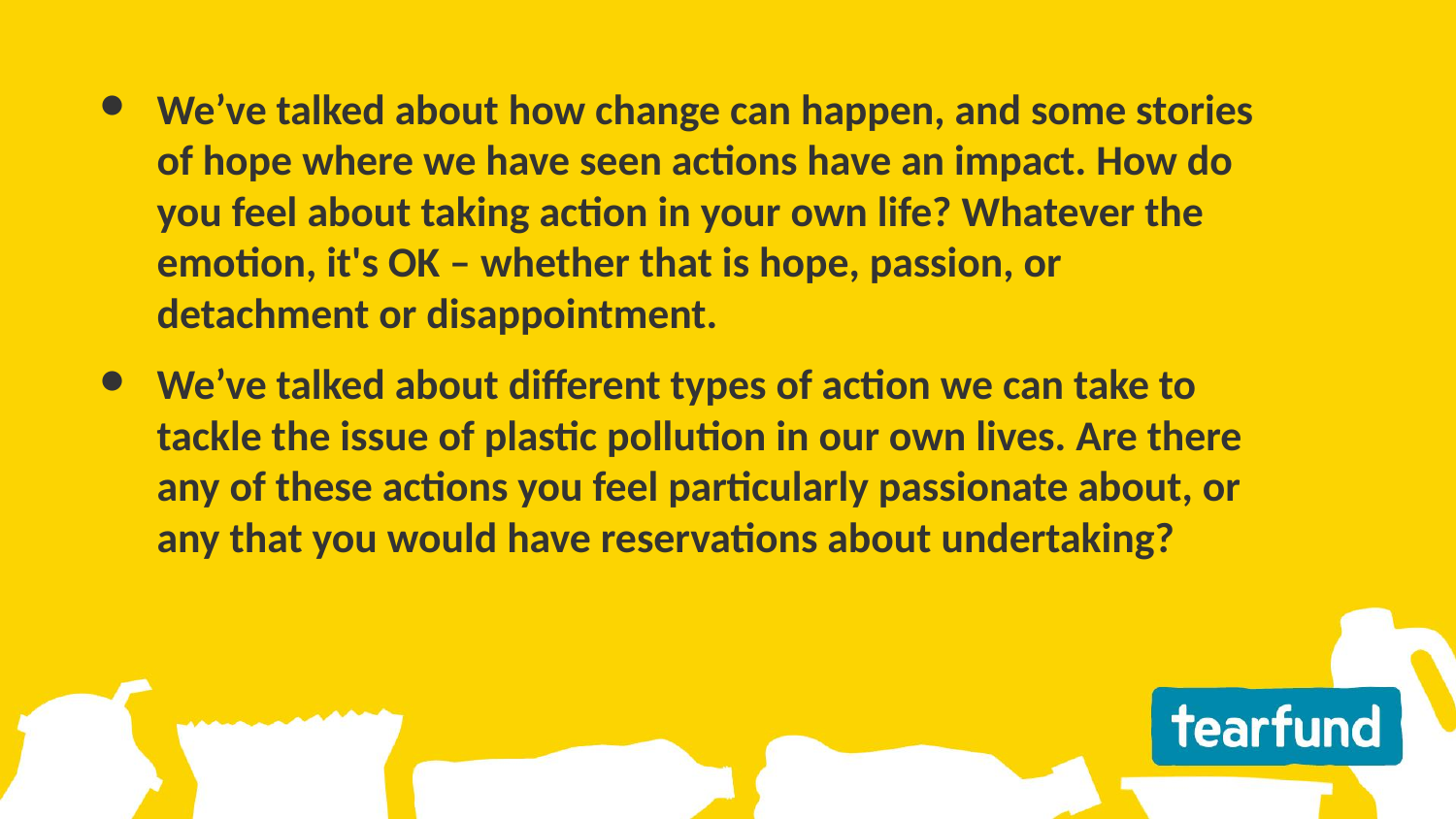

We’ve talked about how change can happen, and some stories of hope where we have seen actions have an impact. How do you feel about taking action in your own life? Whatever the emotion, it's OK – whether that is hope, passion, or detachment or disappointment.
We’ve talked about different types of action we can take to tackle the issue of plastic pollution in our own lives. Are there any of these actions you feel particularly passionate about, or any that you would have reservations about undertaking?